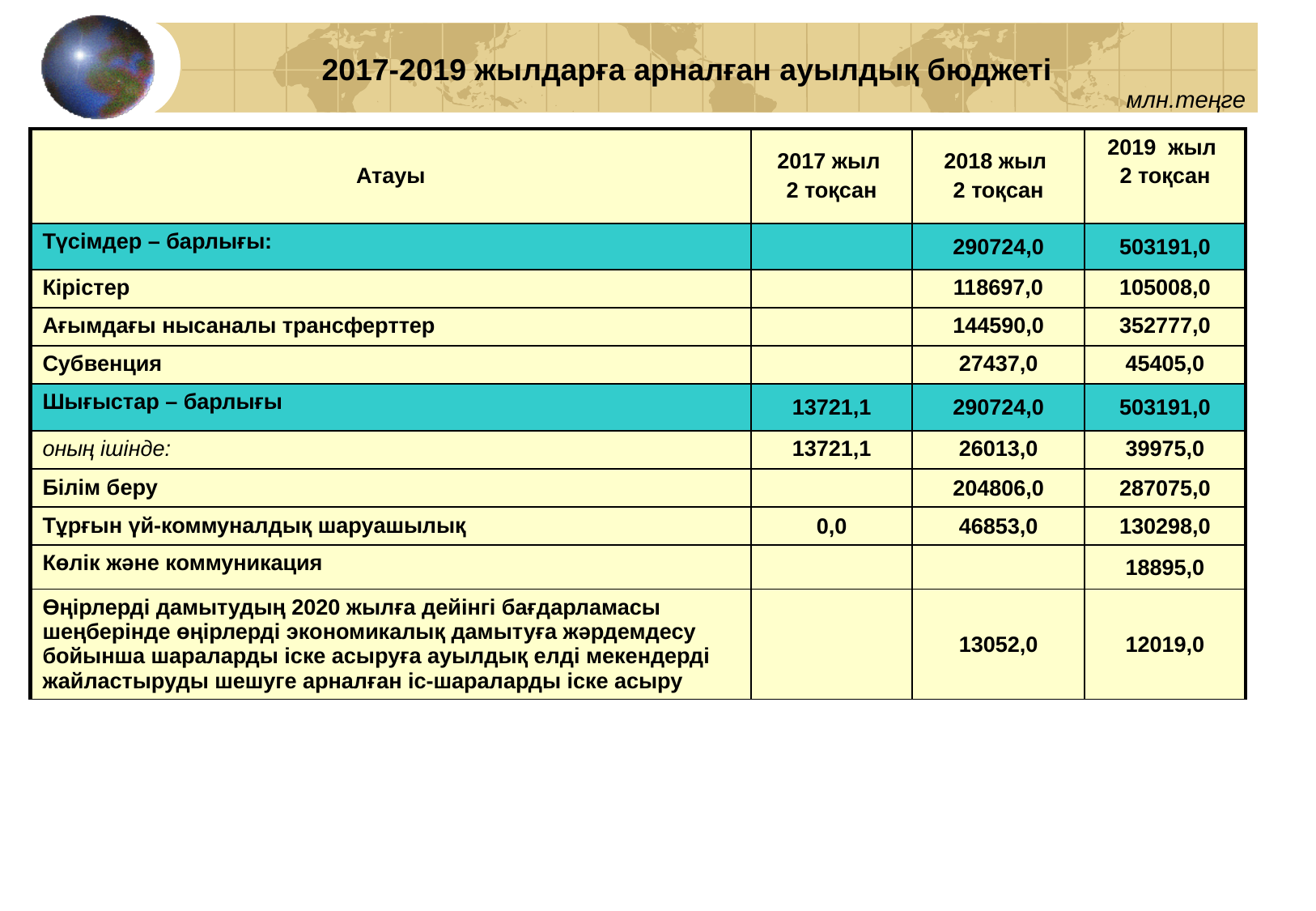

# 2017-2019 жылдарға арналған ауылдық бюджеті
млн.теңге
| Атауы | 2017 жыл 2 тоқсан | 2018 жыл 2 тоқсан | 2019 жыл 2 тоқсан |
| --- | --- | --- | --- |
| Түсімдер – барлығы: |  | 290724,0 | 503191,0 |
| Кірістер |  | 118697,0 | 105008,0 |
| Ағымдағы нысаналы трансферттер |  | 144590,0 | 352777,0 |
| Субвенция |  | 27437,0 | 45405,0 |
| Шығыстар – барлығы | 13721,1 | 290724,0 | 503191,0 |
| оның ішінде: | 13721,1 | 26013,0 | 39975,0 |
| Білім беру |  | 204806,0 | 287075,0 |
| Тұрғын үй-коммуналдық шаруашылық | 0,0 | 46853,0 | 130298,0 |
| Көлік және коммуникация |  |  | 18895,0 |
| Өңірлерді дамытудың 2020 жылға дейінгі бағдарламасы шеңберінде өңірлерді экономикалық дамытуға жәрдемдесу бойынша шараларды іске асыруға ауылдық елді мекендерді жайластыруды шешуге арналған іс-шараларды іске асыру |  | 13052,0 | 12019,0 |